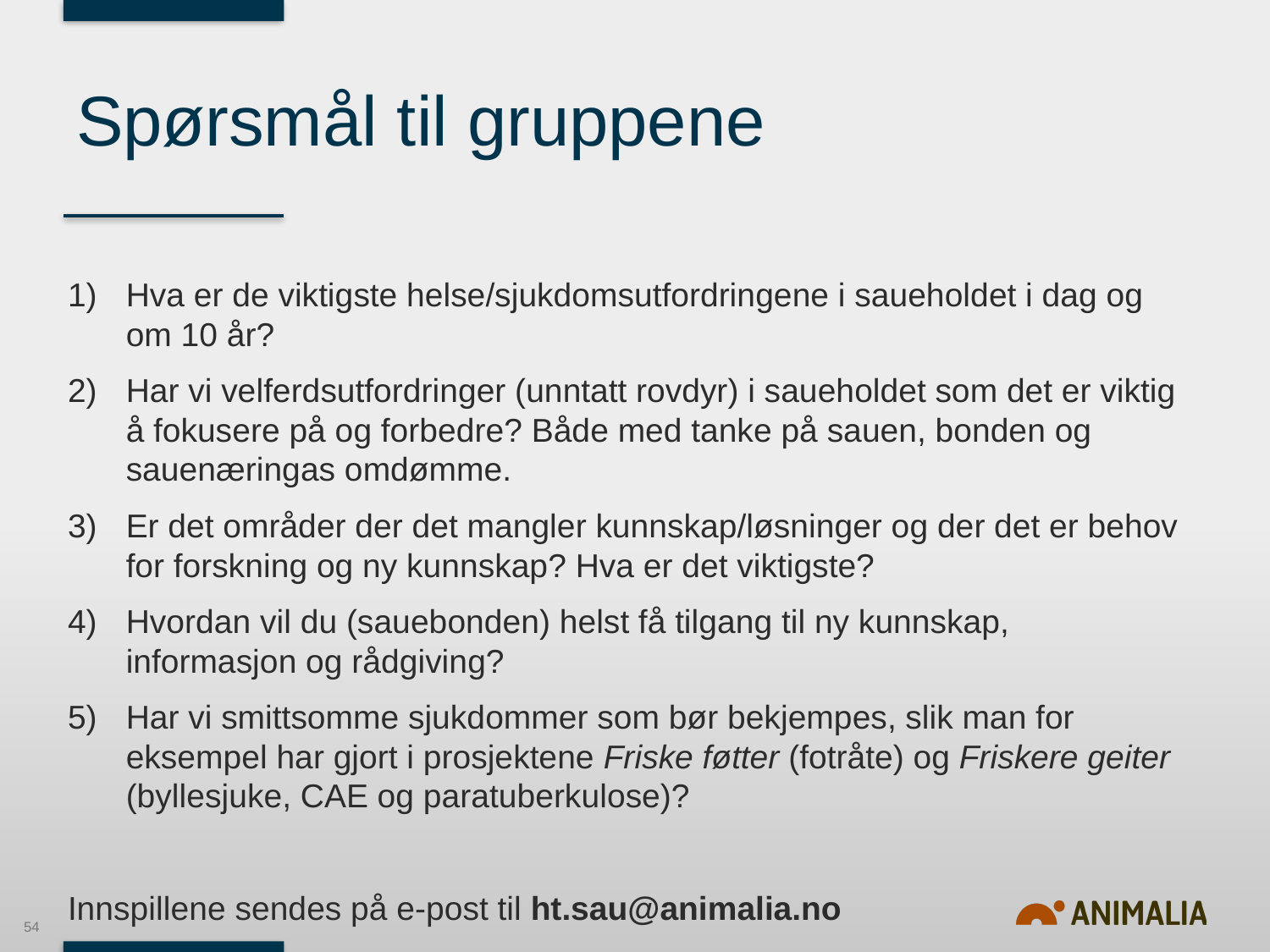

# Spørsmål til gruppene
Hva er de viktigste helse/sjukdomsutfordringene i saueholdet i dag og om 10 år?
Har vi velferdsutfordringer (unntatt rovdyr) i saueholdet som det er viktig å fokusere på og forbedre? Både med tanke på sauen, bonden og sauenæringas omdømme.
Er det områder der det mangler kunnskap/løsninger og der det er behov for forskning og ny kunnskap? Hva er det viktigste?
Hvordan vil du (sauebonden) helst få tilgang til ny kunnskap, informasjon og rådgiving?
Har vi smittsomme sjukdommer som bør bekjempes, slik man for eksempel har gjort i prosjektene Friske føtter (fotråte) og Friskere geiter (byllesjuke, CAE og paratuberkulose)?

Innspillene sendes på e-post til ht.sau@animalia.no

54